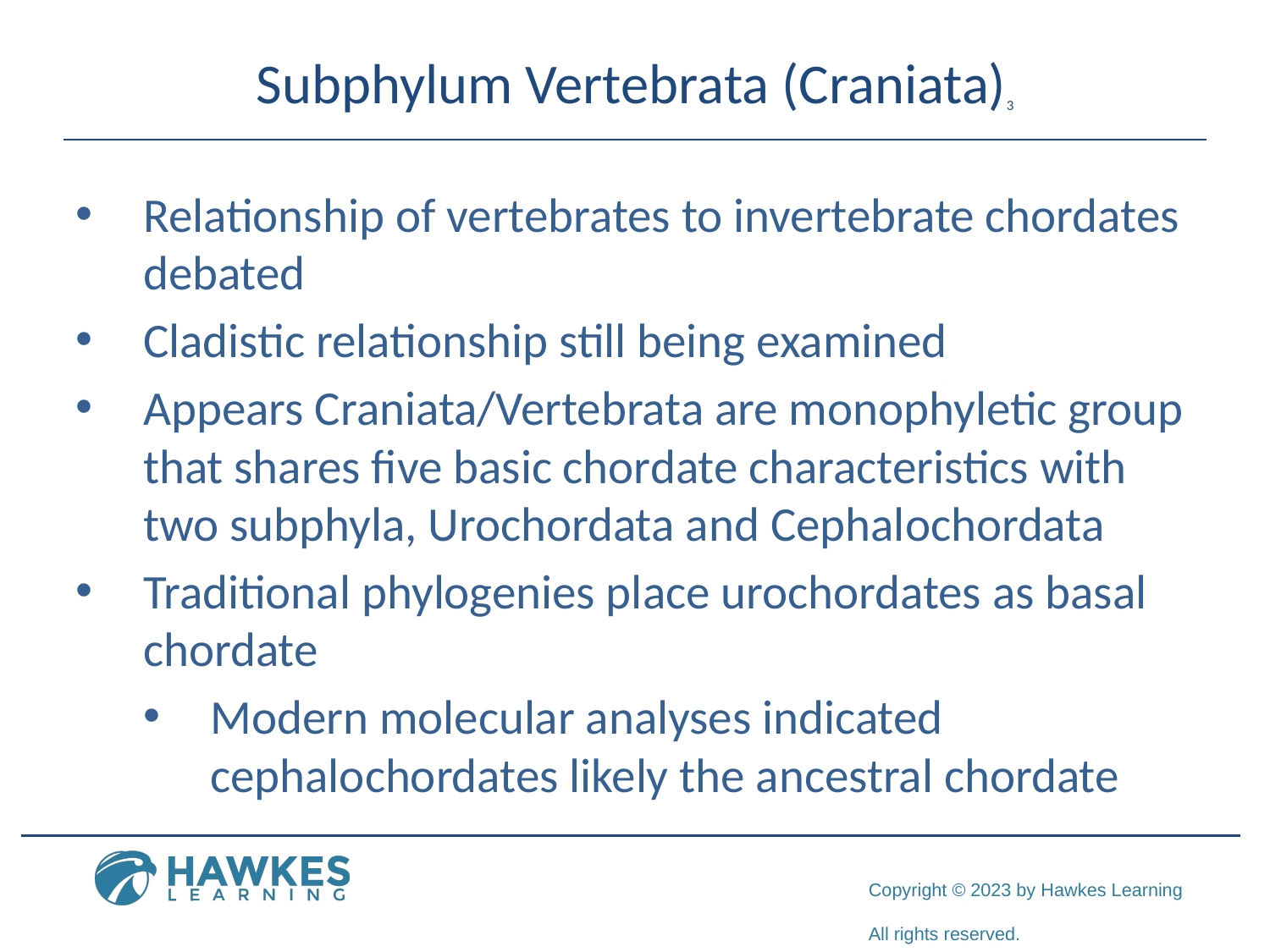

# Subphylum Vertebrata (Craniata)3
Relationship of vertebrates to invertebrate chordates debated
Cladistic relationship still being examined
Appears Craniata/Vertebrata are monophyletic group that shares five basic chordate characteristics with two subphyla, Urochordata and Cephalochordata
Traditional phylogenies place urochordates as basal chordate
Modern molecular analyses indicated cephalochordates likely the ancestral chordate